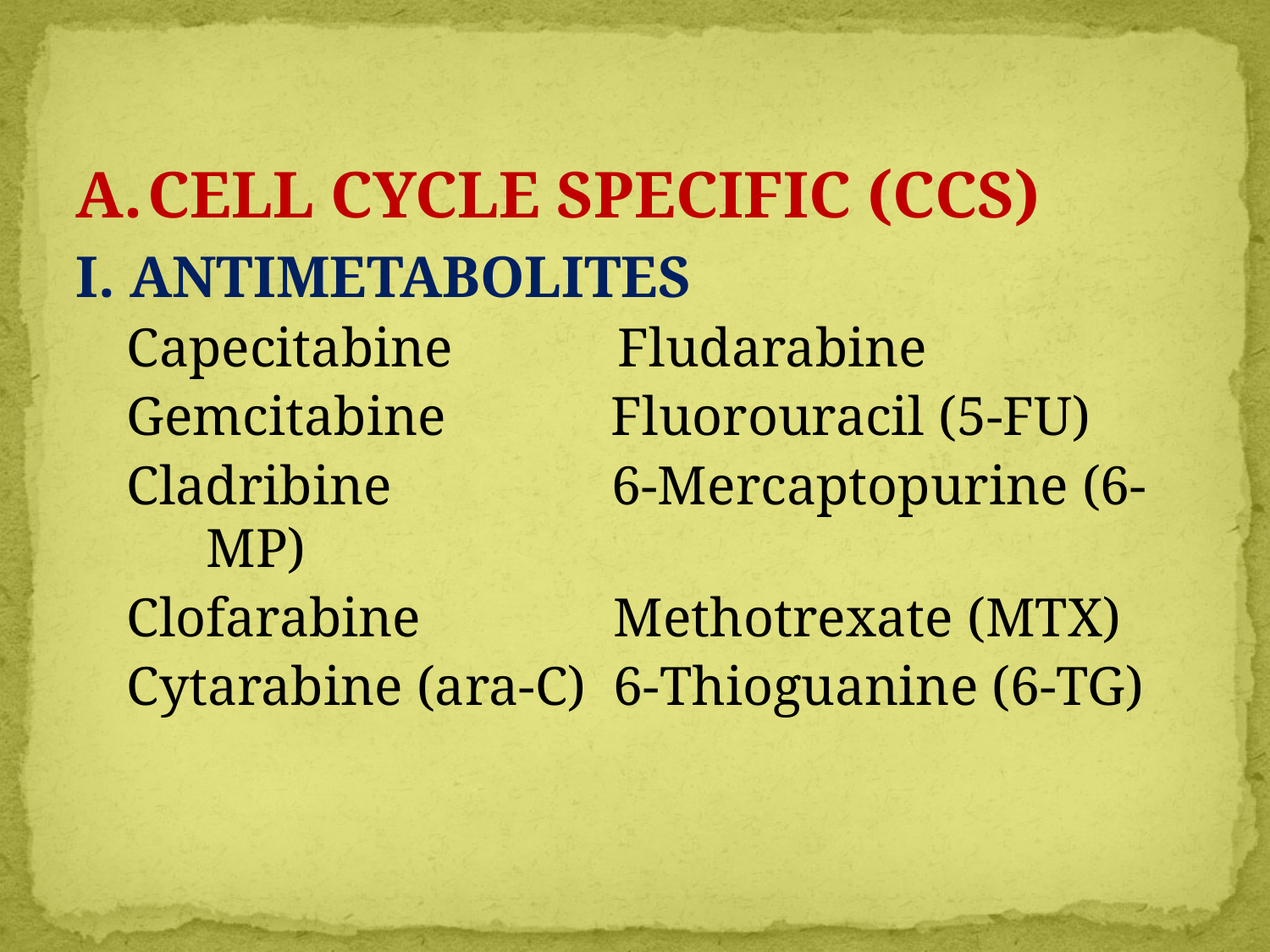

CELL CYCLE SPECIFIC (CCS)
I. ANTIMETABOLITES
Capecitabine            Fludarabine
Gemcitabine            Fluorouracil (5-FU)
Cladribine                6-Mercaptopurine (6-MP)
Clofarabine              Methotrexate (MTX)
Cytarabine (ara-C)  6-Thioguanine (6-TG)